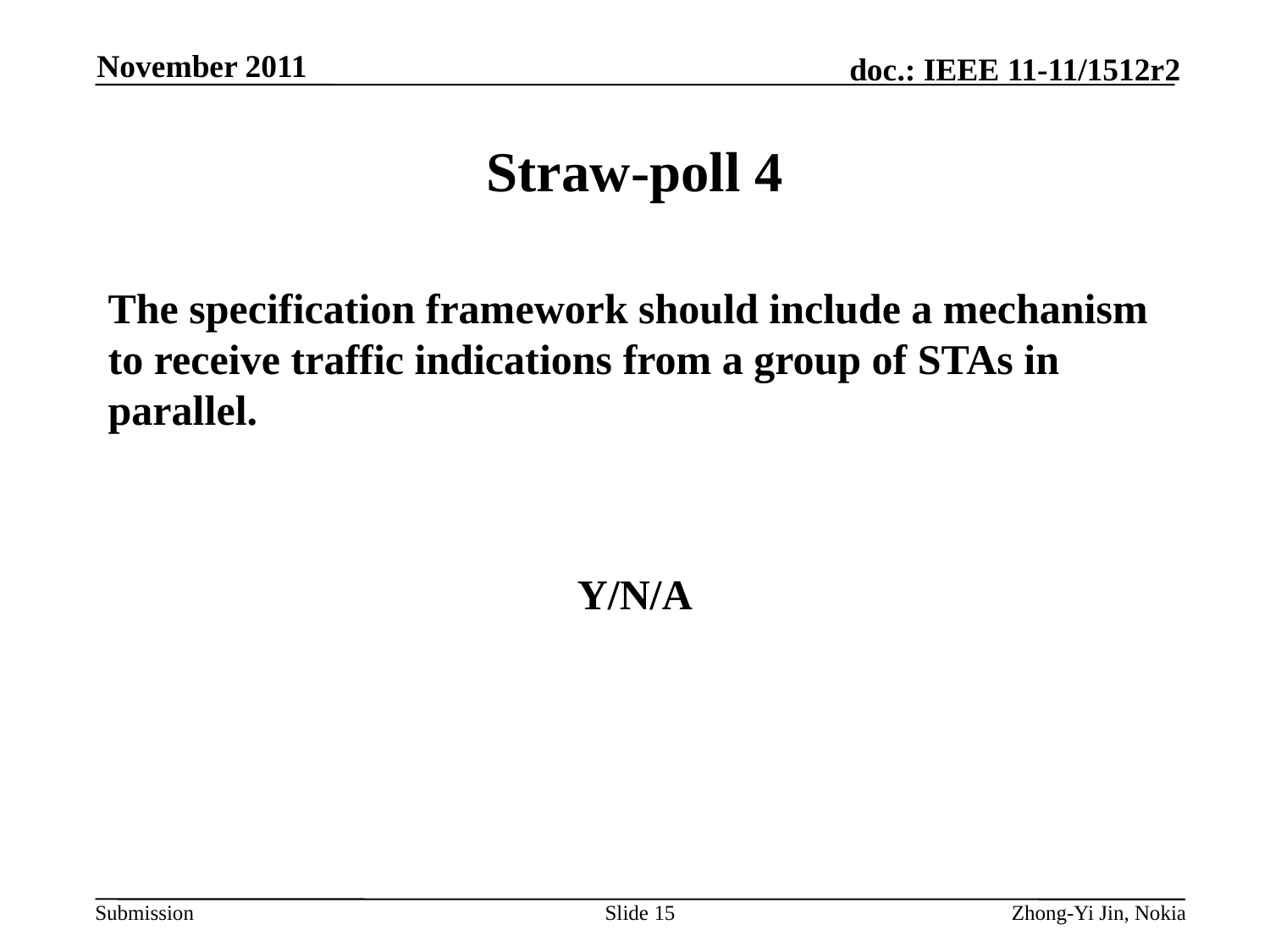

November 2011
# Straw-poll 4
The specification framework should include a mechanism to receive traffic indications from a group of STAs in parallel.

Y/N/A

Slide 15
Zhong-Yi Jin, Nokia